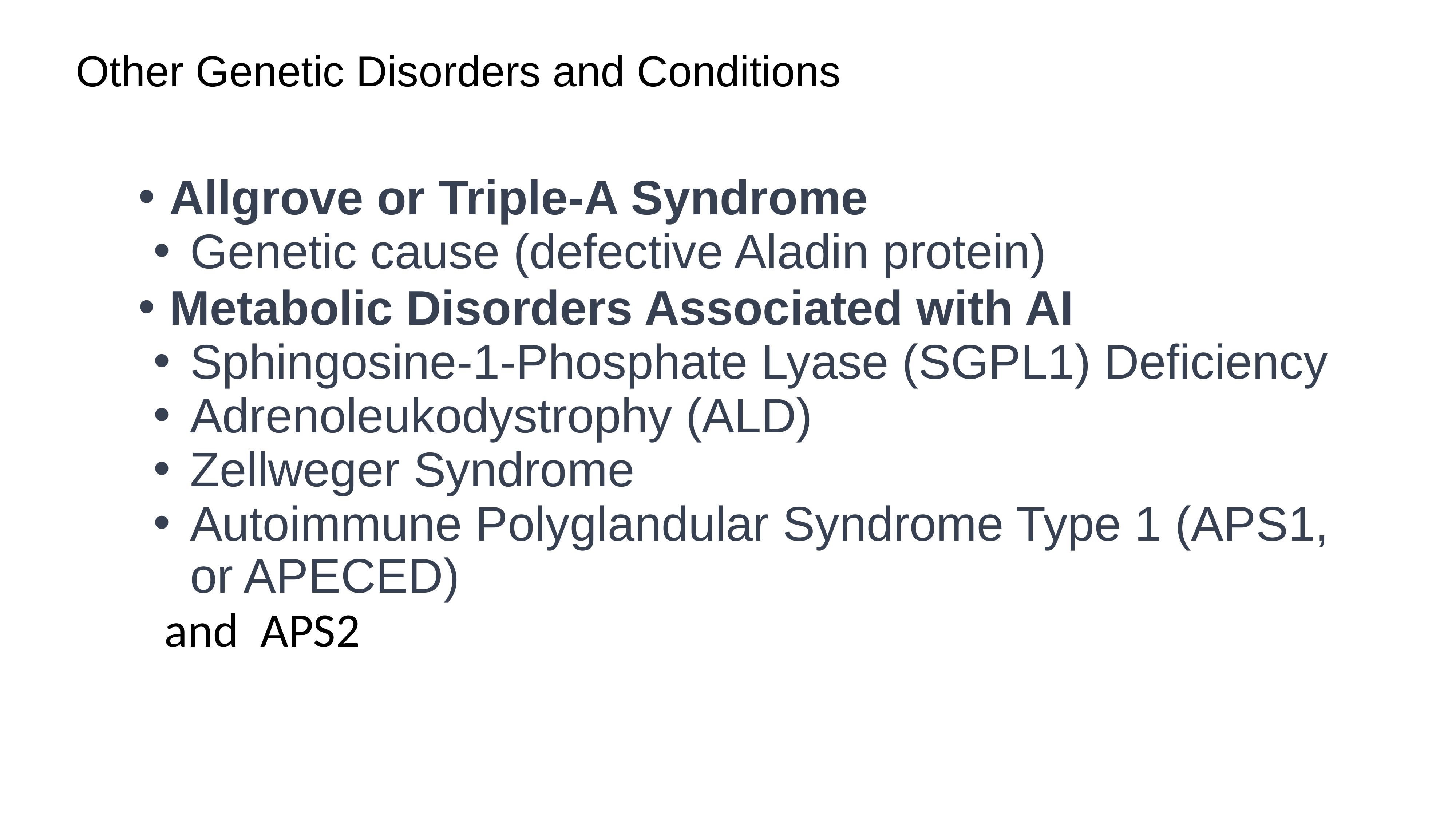

# Other Genetic Disorders and Conditions
Allgrove or Triple-A Syndrome
Genetic cause (defective Aladin protein)
Metabolic Disorders Associated with AI
Sphingosine-1-Phosphate Lyase (SGPL1) Deficiency
Adrenoleukodystrophy (ALD)
Zellweger Syndrome
Autoimmune Polyglandular Syndrome Type 1 (APS1, or APECED)
 and  APS2